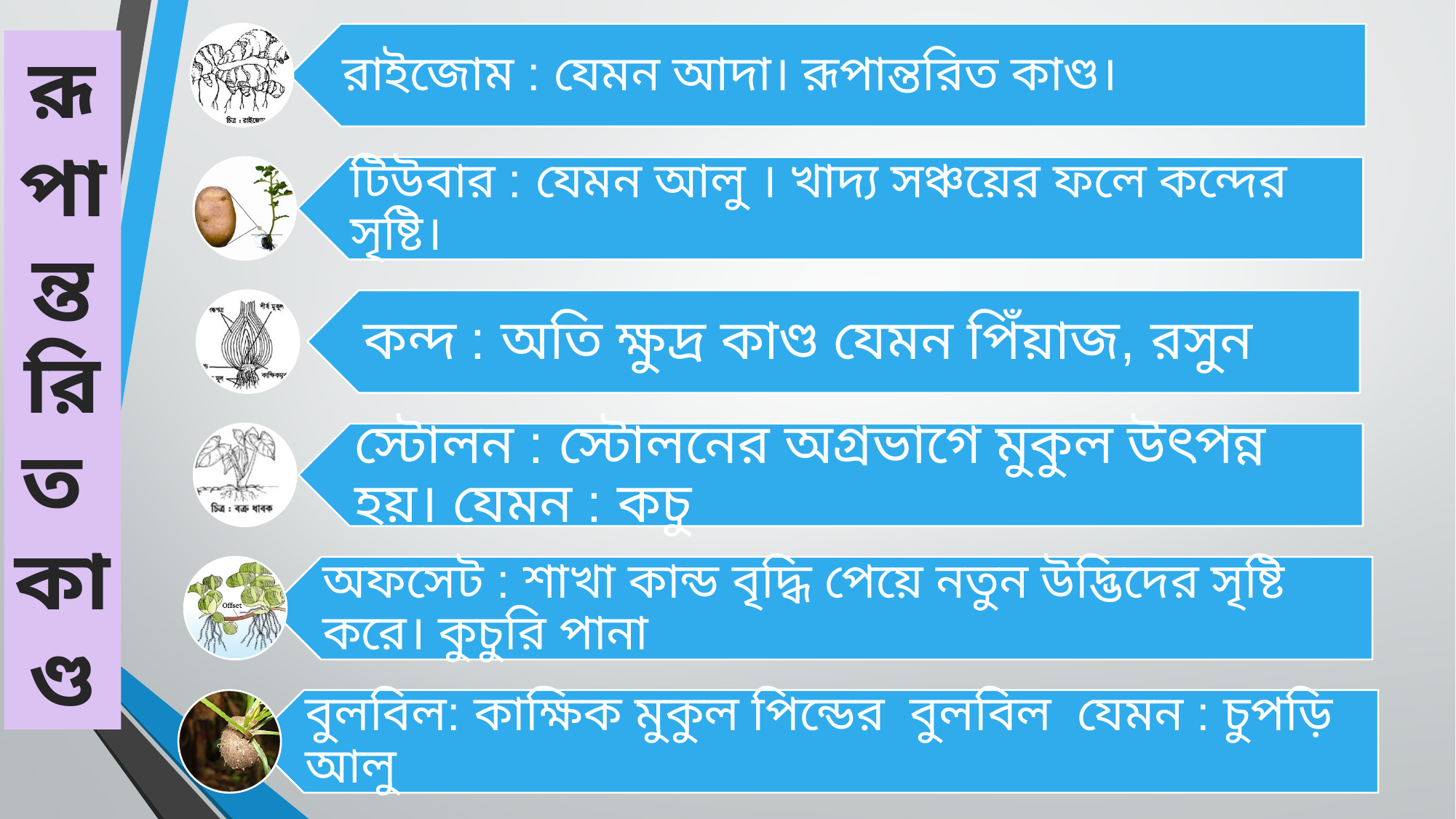

রাইজোম : যেমন আদা। রূপান্তরিত কাণ্ড।
টিউবার : যেমন আলু । খাদ্য সঞ্চয়ের ফলে কন্দের সৃষ্টি।
কন্দ : অতি ক্ষুদ্র কাণ্ড যেমন পিঁয়াজ, রসুন
স্টোলন : স্টোলনের অগ্রভাগে মুকুল উৎপন্ন হয়। যেমন : কচু
অফসেট : শাখা কান্ড বৃদ্ধি পেয়ে নতুন উদ্ভিদের সৃষ্টি করে। কুচুরি পানা
বুলবিল: কাক্ষিক মুকুল পিন্ডের  বুলবিল  যেমন : চুপড়ি আলু
রূ
পা
ন্ত
রি
ত
কা
ণ্ড